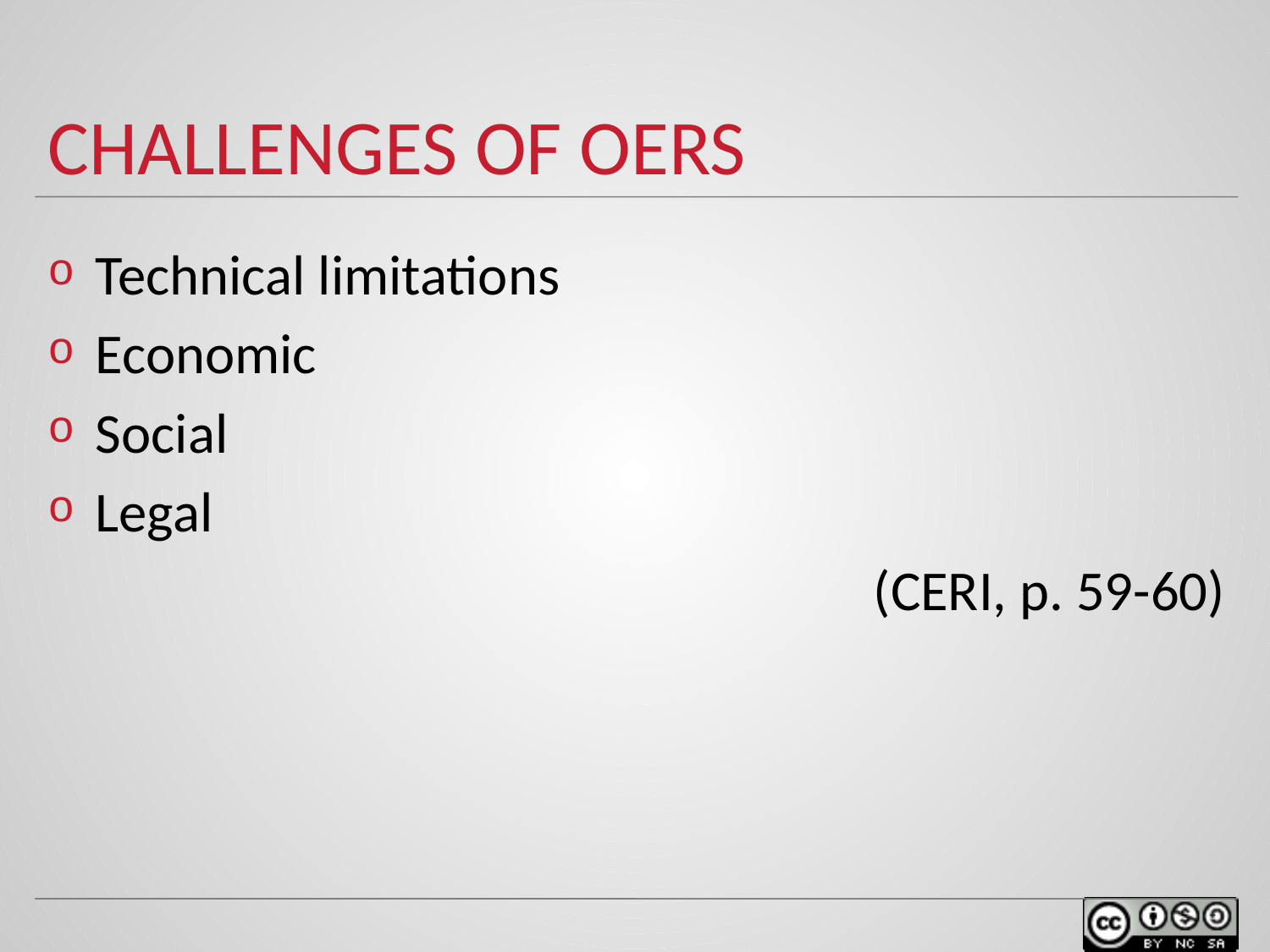

# Challenges of oers
Technical limitations
Economic
Social
Legal
(CERI, p. 59-60)